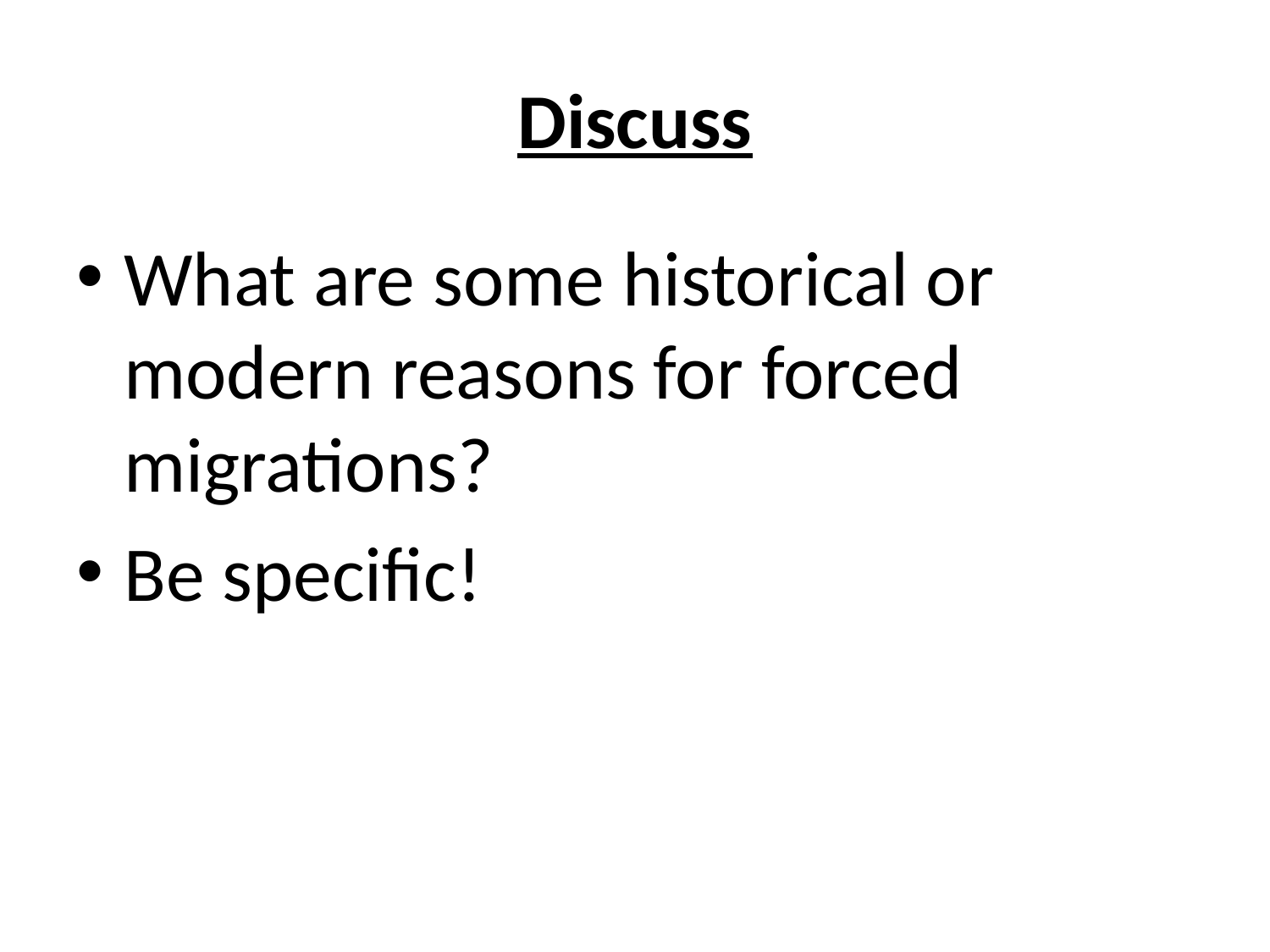

# Discuss
What are some historical or modern reasons for forced migrations?
Be specific!